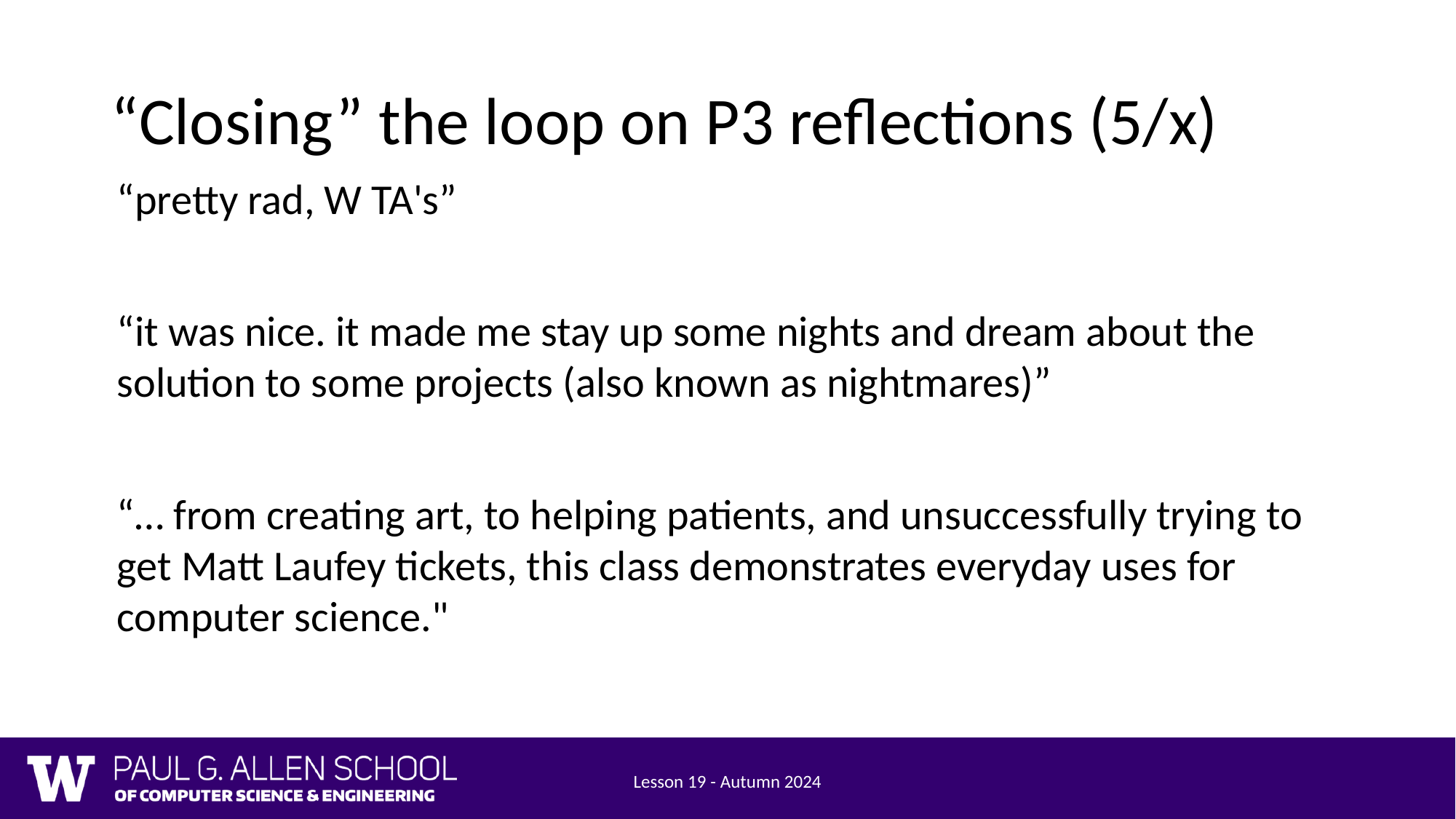

# “Closing” the loop on P3 reflections (5/x)
“pretty rad, W TA's”

“it was nice. it made me stay up some nights and dream about the solution to some projects (also known as nightmares)”

“… from creating art, to helping patients, and unsuccessfully trying to get Matt Laufey tickets, this class demonstrates everyday uses for computer science."
Lesson 19 - Autumn 2024